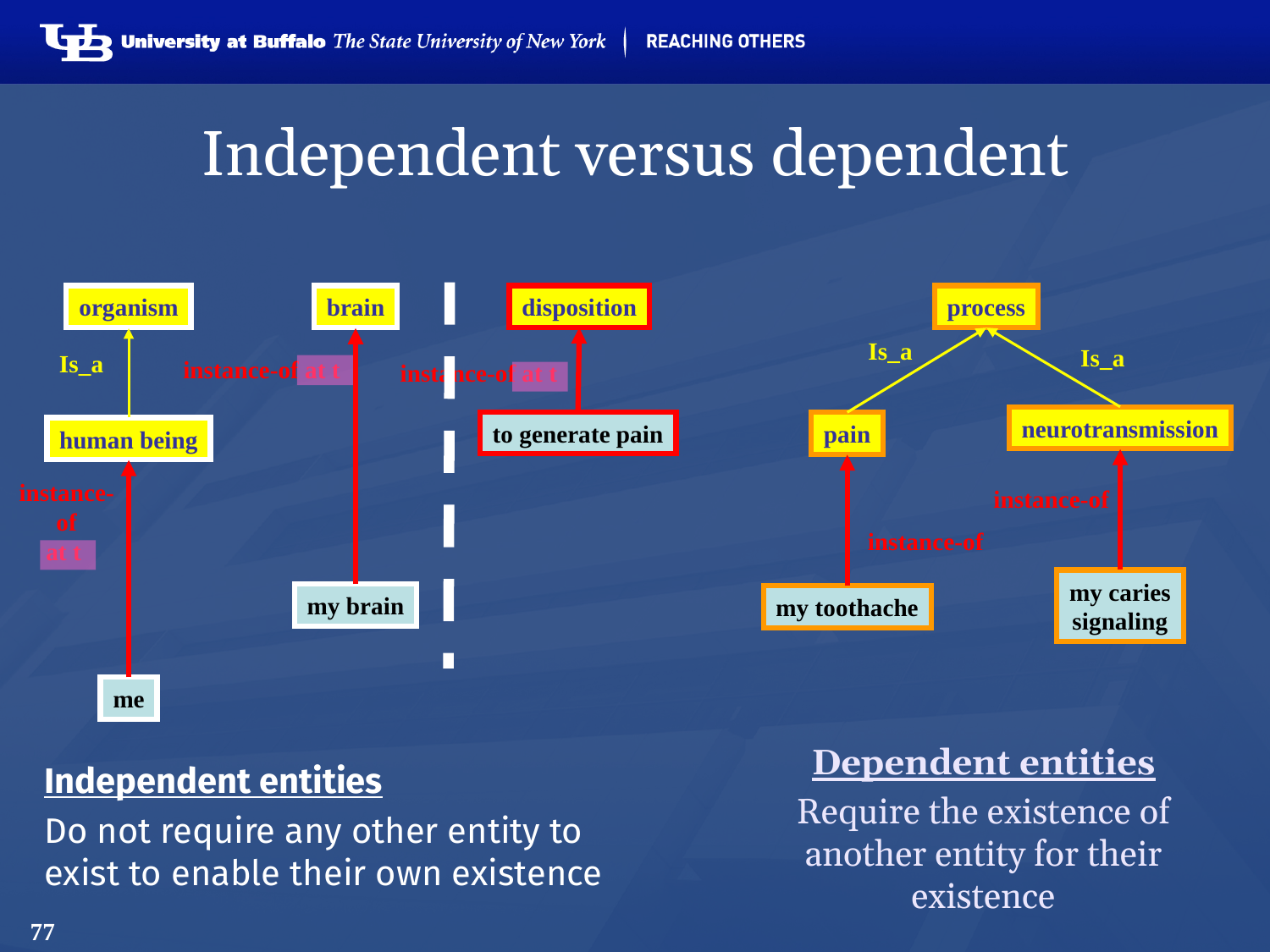

# Independent versus dependent
organism
brain
disposition
process
Is_a
Is_a
Is_a
instance-of at t
instance-of at t

neurotransmission
to generate pain
pain
human being
instance-of
at t
instance-of
instance-of

my caries
signaling
my brain
my toothache
me
Dependent entities
Require the existence of another entity for their existence
Independent entities
Do not require any other entity to exist to enable their own existence
77